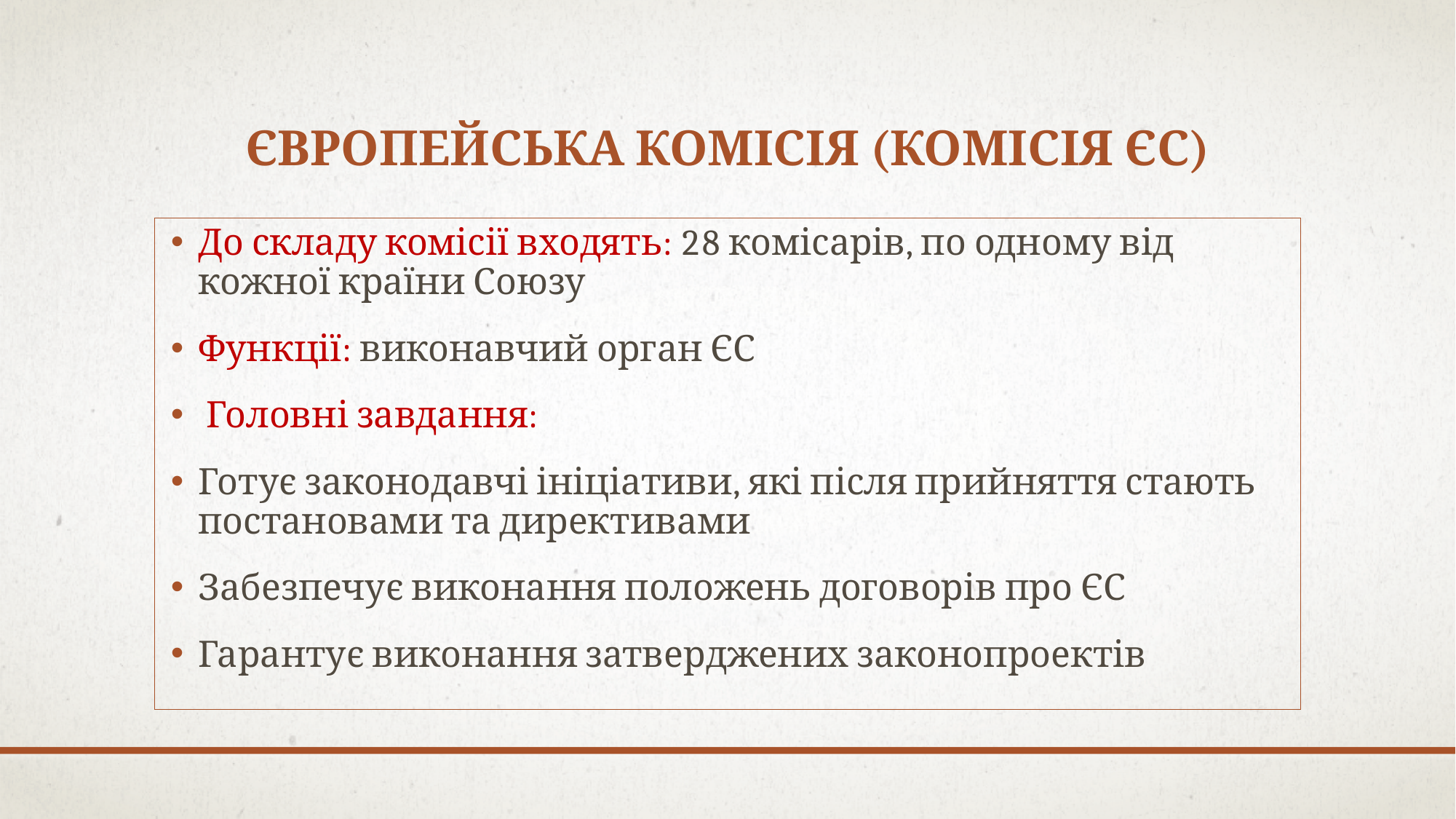

# Європейська Комісія (Комісія ЄС)
До складу комісії входять: 28 комісарів, по одному від кожної країни Союзу
Функції: виконавчий орган ЄС
 Головні завдання:
Готує законодавчі ініціативи, які після прийняття стають постановами та директивами
Забезпечує виконання положень договорів про ЄС
Гарантує виконання затверджених законопроектів